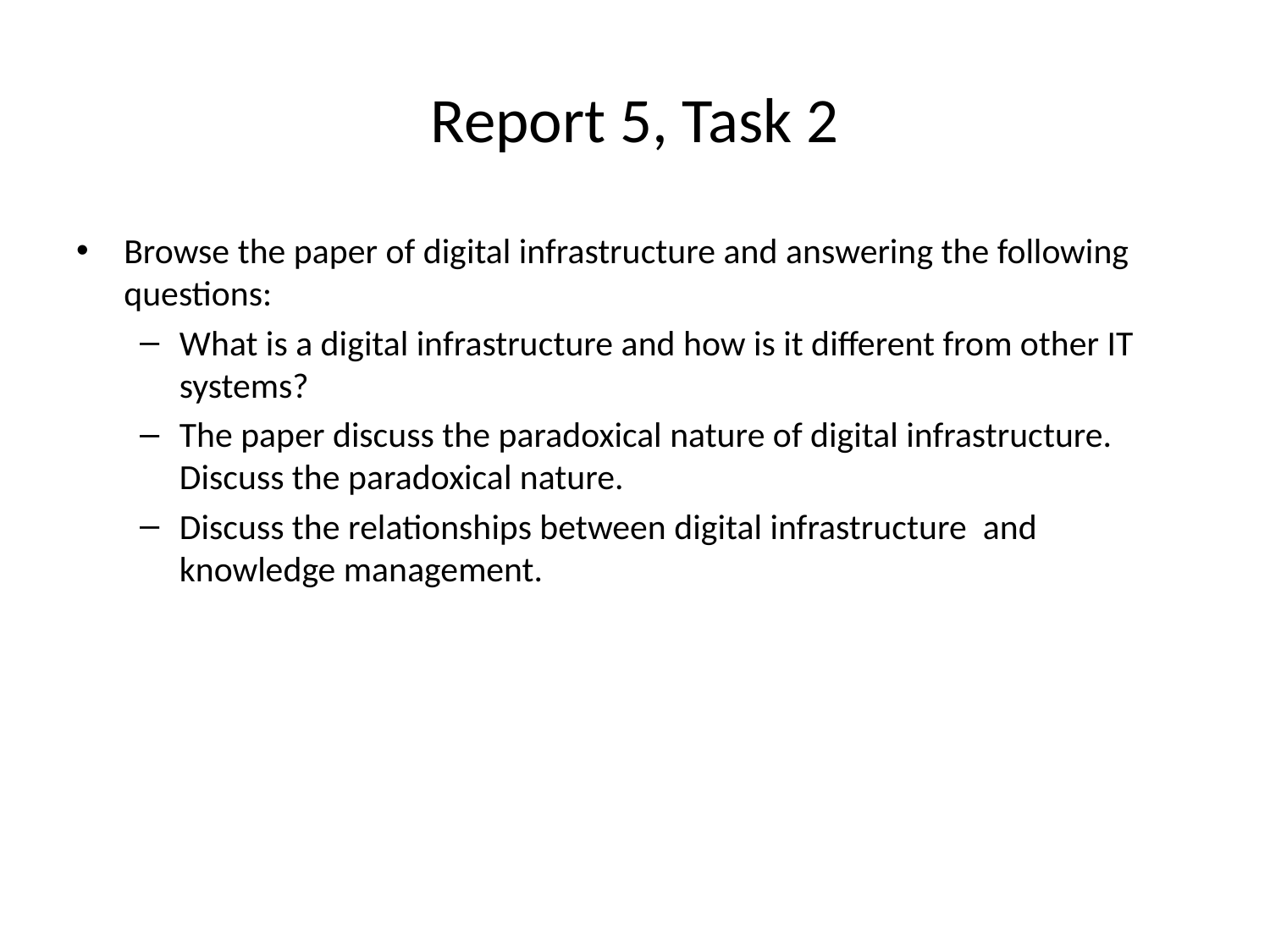

# Report 5, Task 2
Browse the paper of digital infrastructure and answering the following questions:
What is a digital infrastructure and how is it different from other IT systems?
The paper discuss the paradoxical nature of digital infrastructure. Discuss the paradoxical nature.
Discuss the relationships between digital infrastructure  and knowledge management.